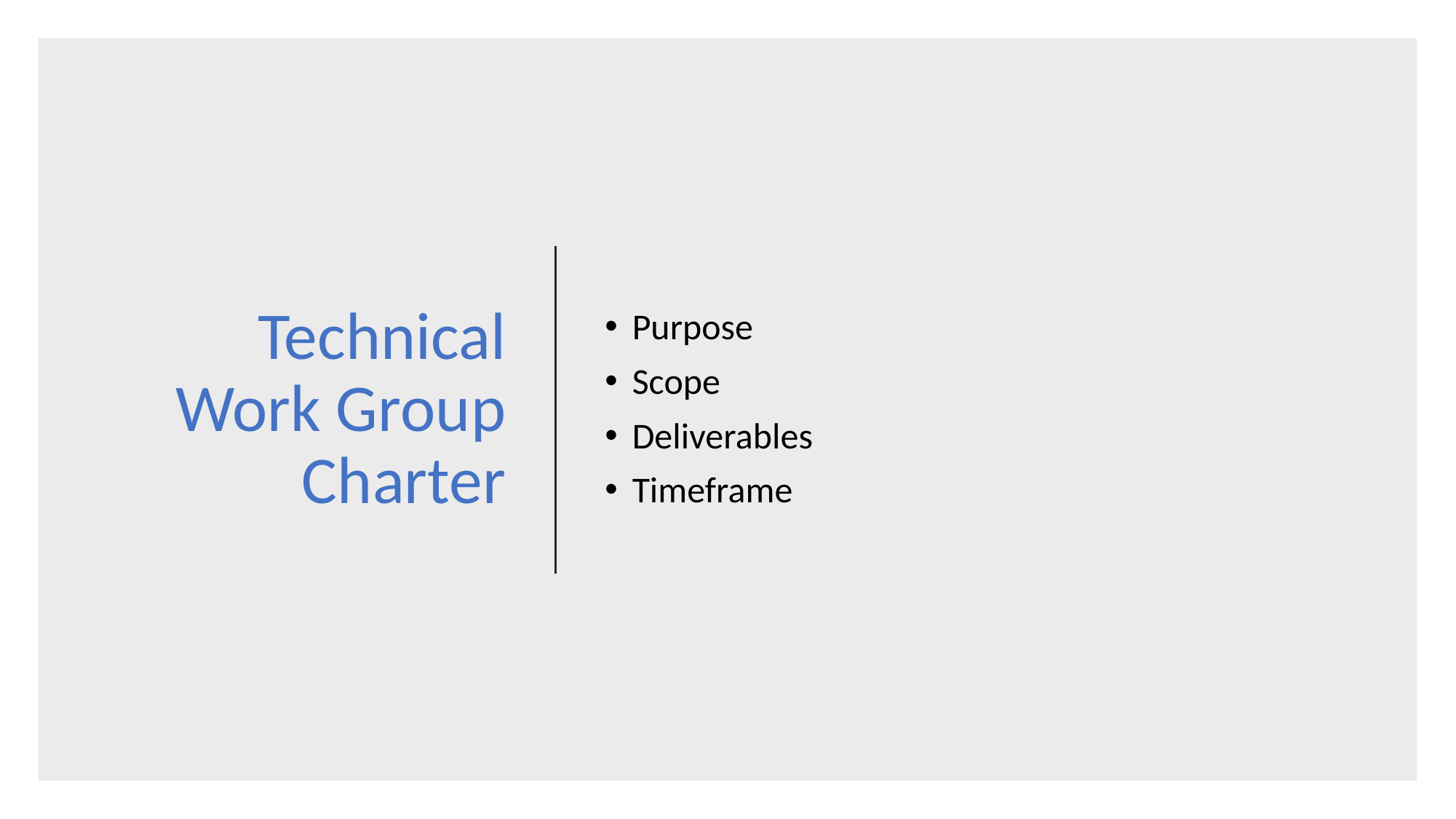

# Technical Work Group Charter
Purpose
Scope
Deliverables
Timeframe